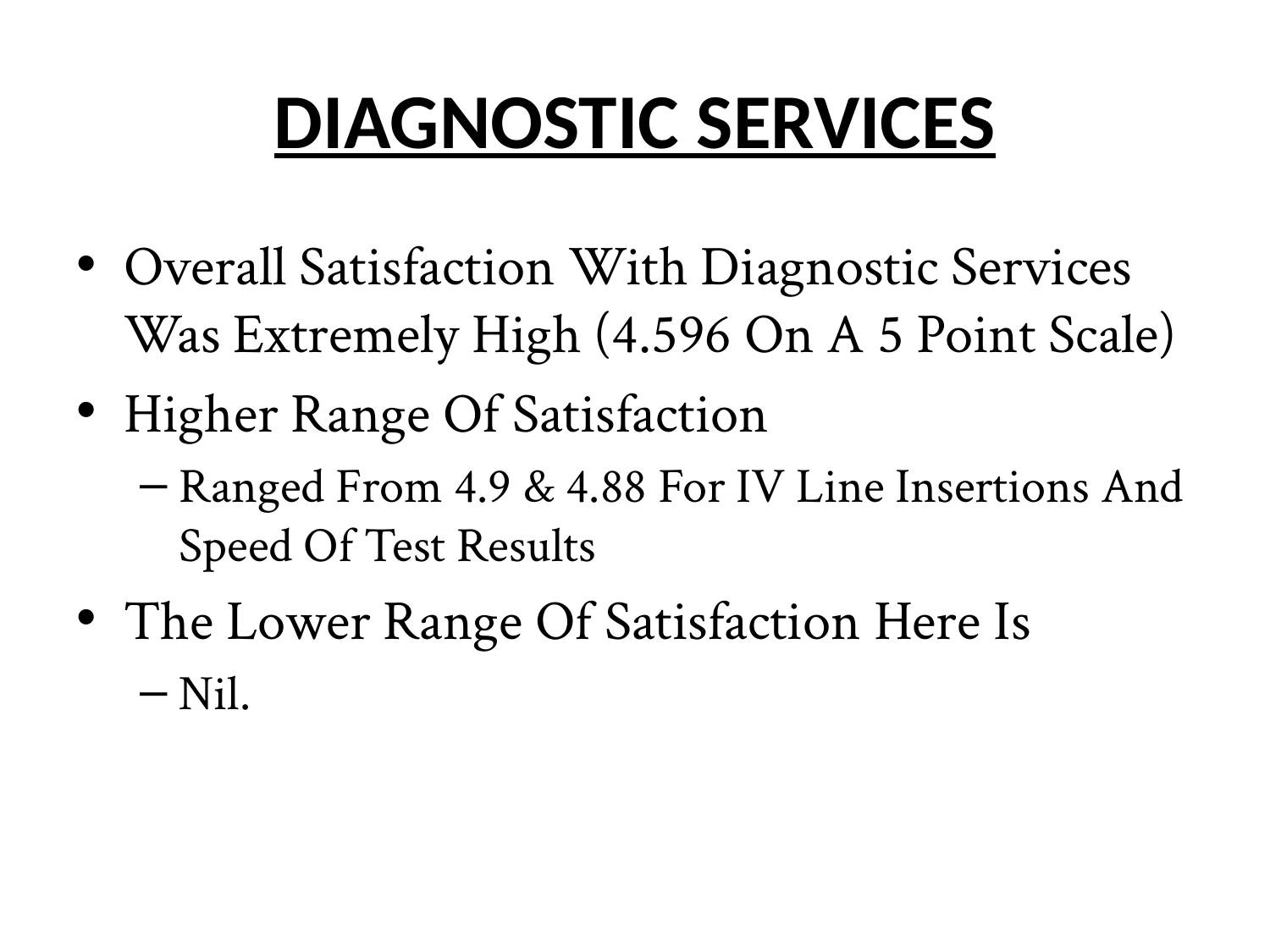

# DIAGNOSTIC SERVICES
Overall Satisfaction With Diagnostic Services Was Extremely High (4.596 On A 5 Point Scale)
Higher Range Of Satisfaction
Ranged From 4.9 & 4.88 For IV Line Insertions And Speed Of Test Results
The Lower Range Of Satisfaction Here Is
Nil.